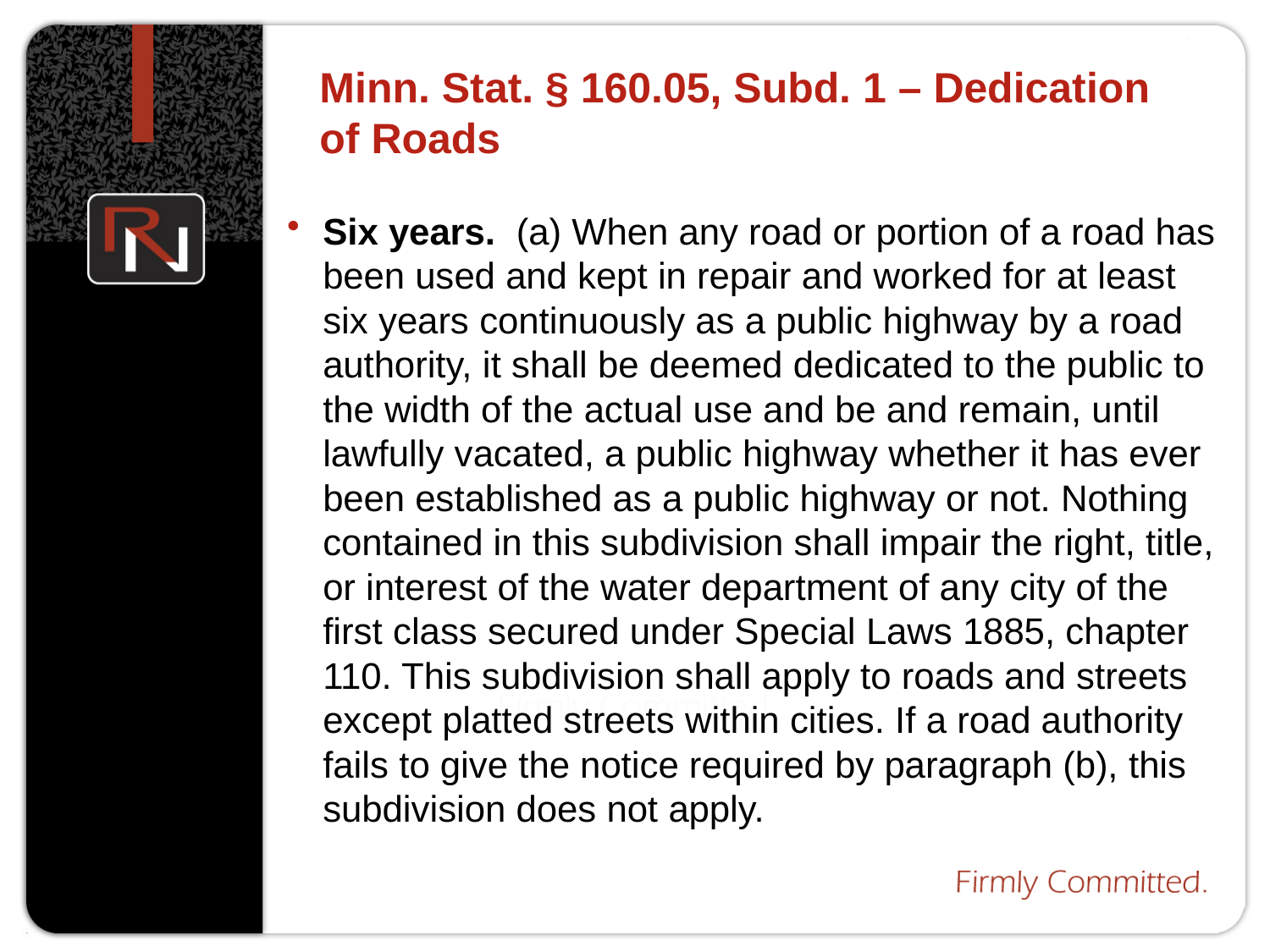

# Minn. Stat. § 160.05, Subd. 1 – Dedication of Roads
Six years.  (a) When any road or portion of a road has been used and kept in repair and worked for at least six years continuously as a public highway by a road authority, it shall be deemed dedicated to the public to the width of the actual use and be and remain, until lawfully vacated, a public highway whether it has ever been established as a public highway or not. Nothing contained in this subdivision shall impair the right, title, or interest of the water department of any city of the first class secured under Special Laws 1885, chapter 110. This subdivision shall apply to roads and streets except platted streets within cities. If a road authority fails to give the notice required by paragraph (b), this subdivision does not apply.